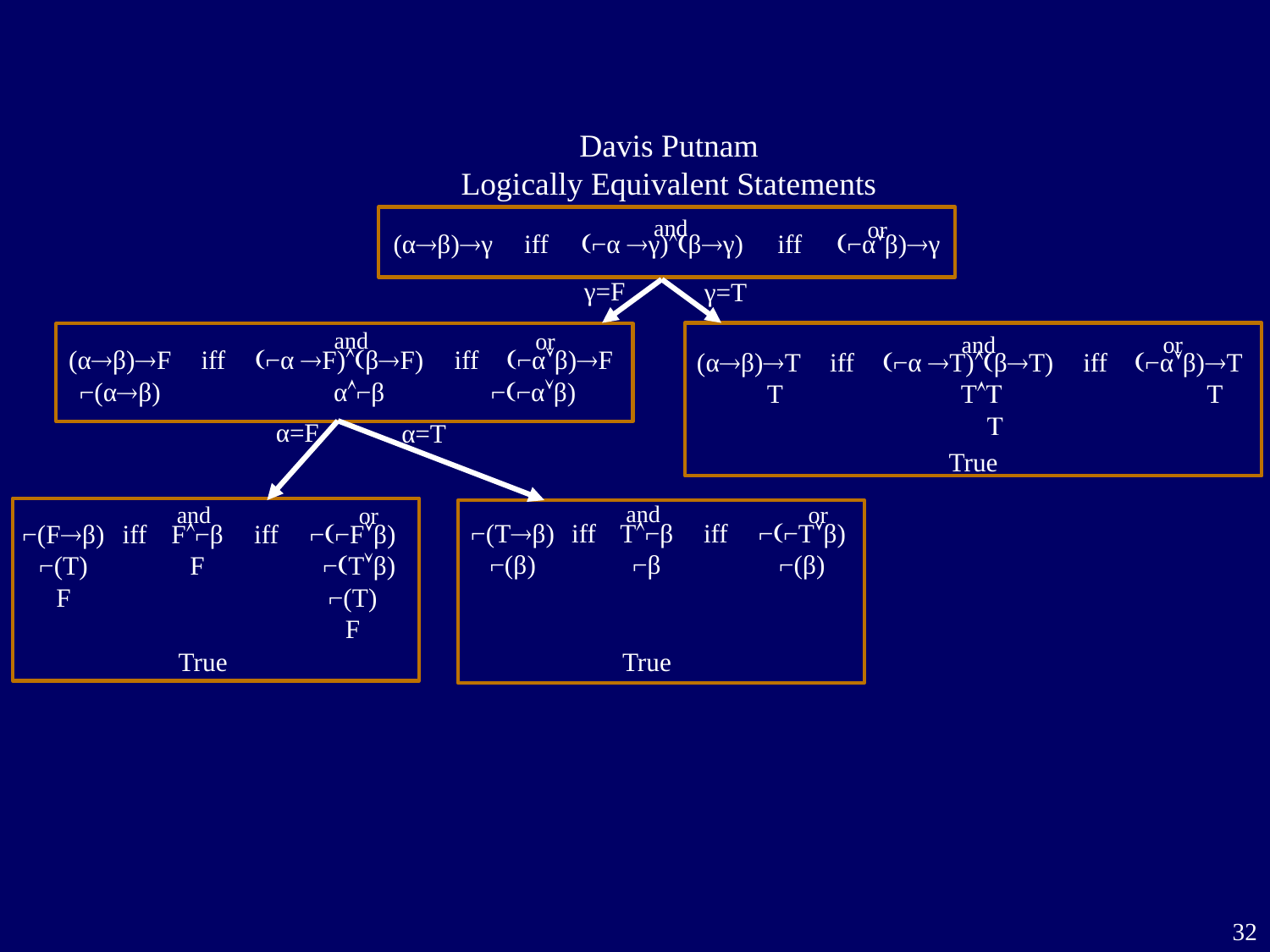

Davis Putnam
Logically Equivalent Statements
and

or
(α→β)→γ
iff
(⌐α →γ)∧(β→γ)
iff
(⌐α∨β)→γ
γ=F
γ=T

and
or
and

or
(α→β)→F
⌐(α→β)
iff
(⌐α →F)∧(β→F)
      α∧⌐β
iff
(⌐α∨β)→F
⌐(⌐α∨β)
(α→β)→T
        T
iff
(⌐α →T)∧(β→T)
    T∧Τ
    Τ
iff
(⌐α∨β)→T
        T
α=F
α=T

True
and
and
or
or

⌐(T→β)
⌐(β)
T∧⌐β
⌐β
⌐(⌐T∨β)
⌐(β)
iff
iff
⌐(F→β)
⌐(T)
F
F∧⌐β
F
iff
iff
⌐(⌐F∨β)
  ⌐(T∨β)
⌐(T)
F
True
True